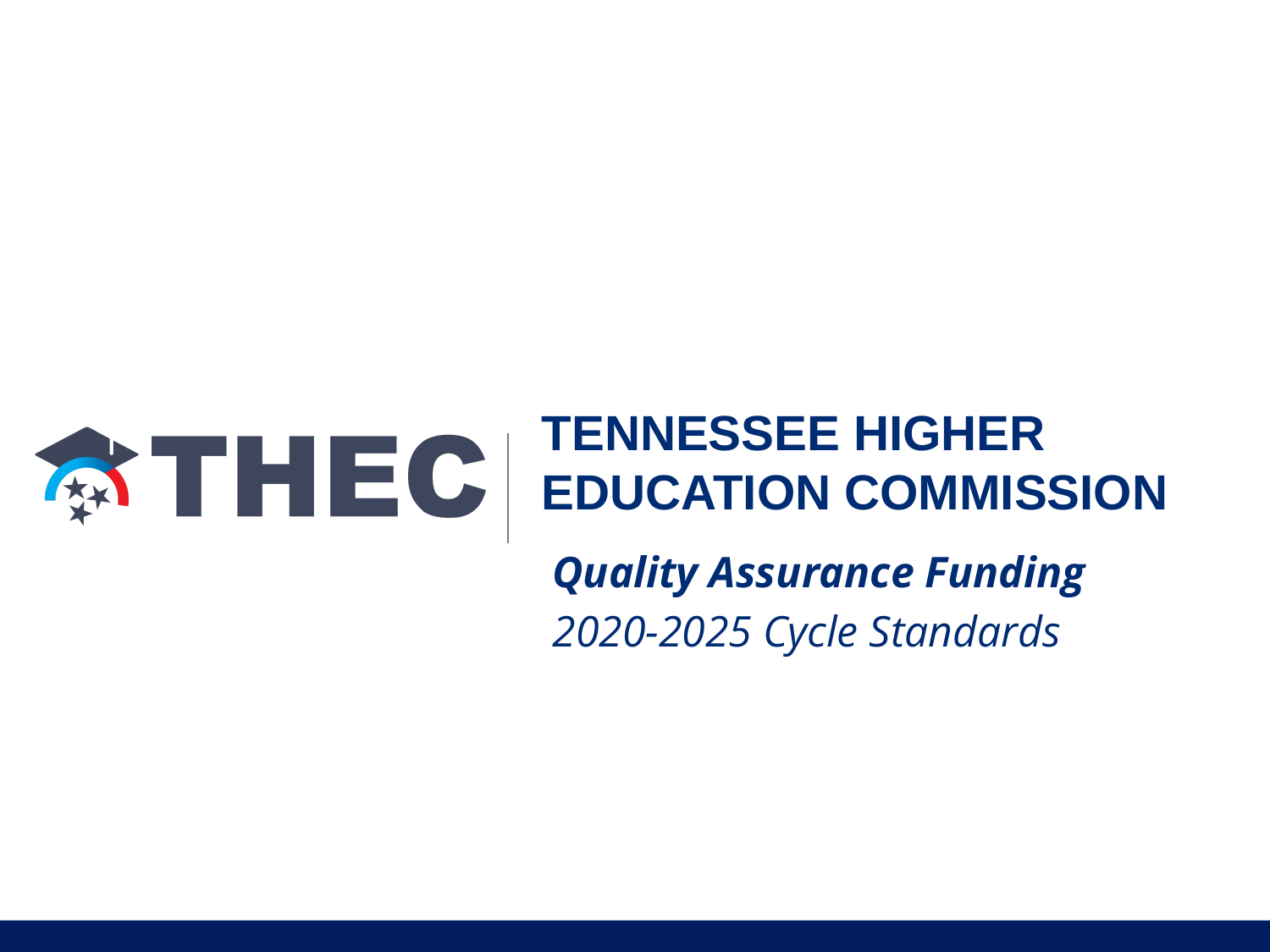

# Tennessee Higher Education Commission
Quality Assurance Funding
2020-2025 Cycle Standards